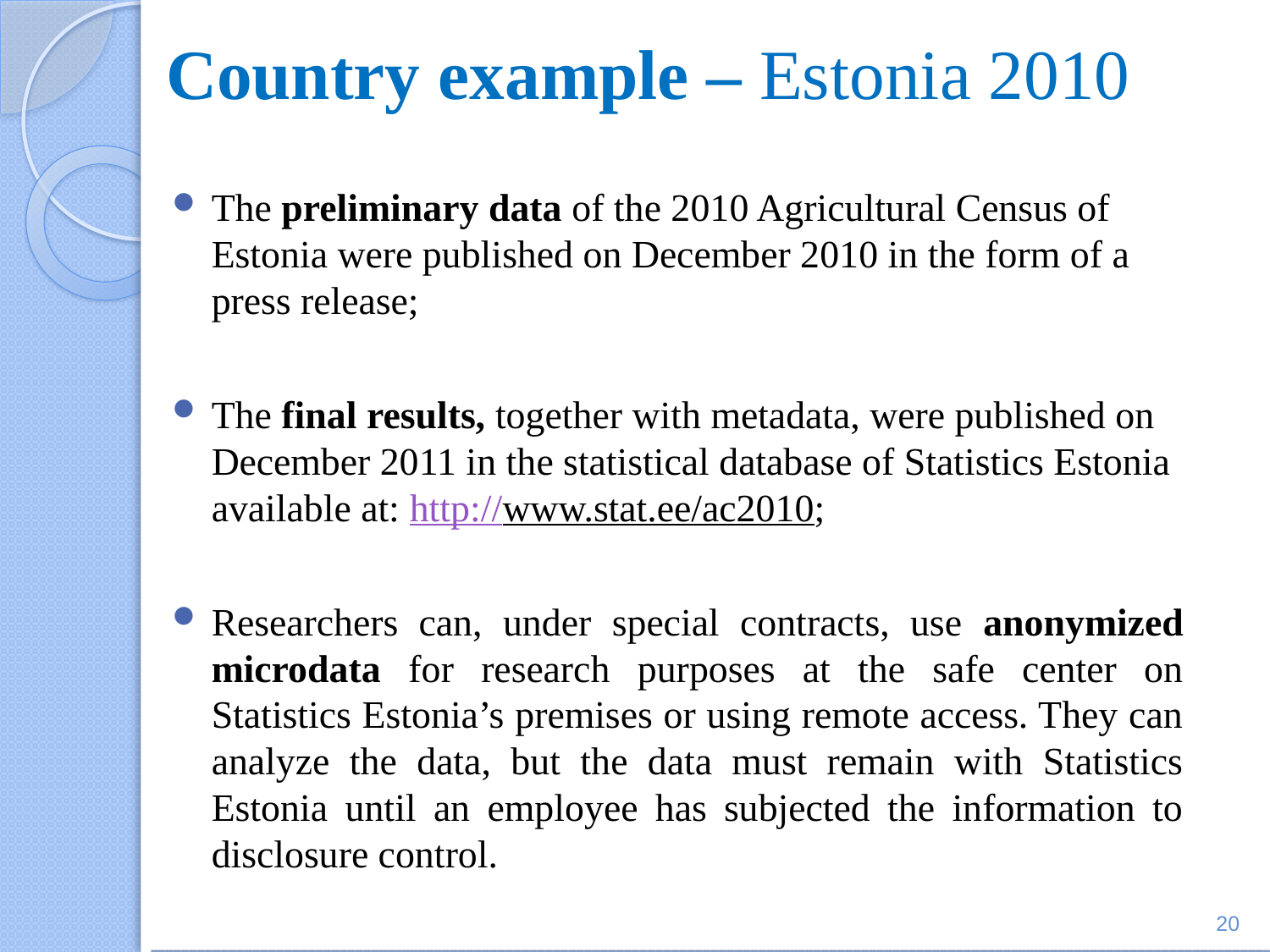

# Country example – Estonia 2010
The preliminary data of the 2010 Agricultural Census of Estonia were published on December 2010 in the form of a press release;

The final results, together with metadata, were published on December 2011 in the statistical database of Statistics Estonia available at: http://www.stat.ee/ac2010;

Researchers can, under special contracts, use anonymized microdata for research purposes at the safe center on Statistics Estonia’s premises or using remote access. They can analyze the data, but the data must remain with Statistics Estonia until an employee has subjected the information to disclosure control.
20